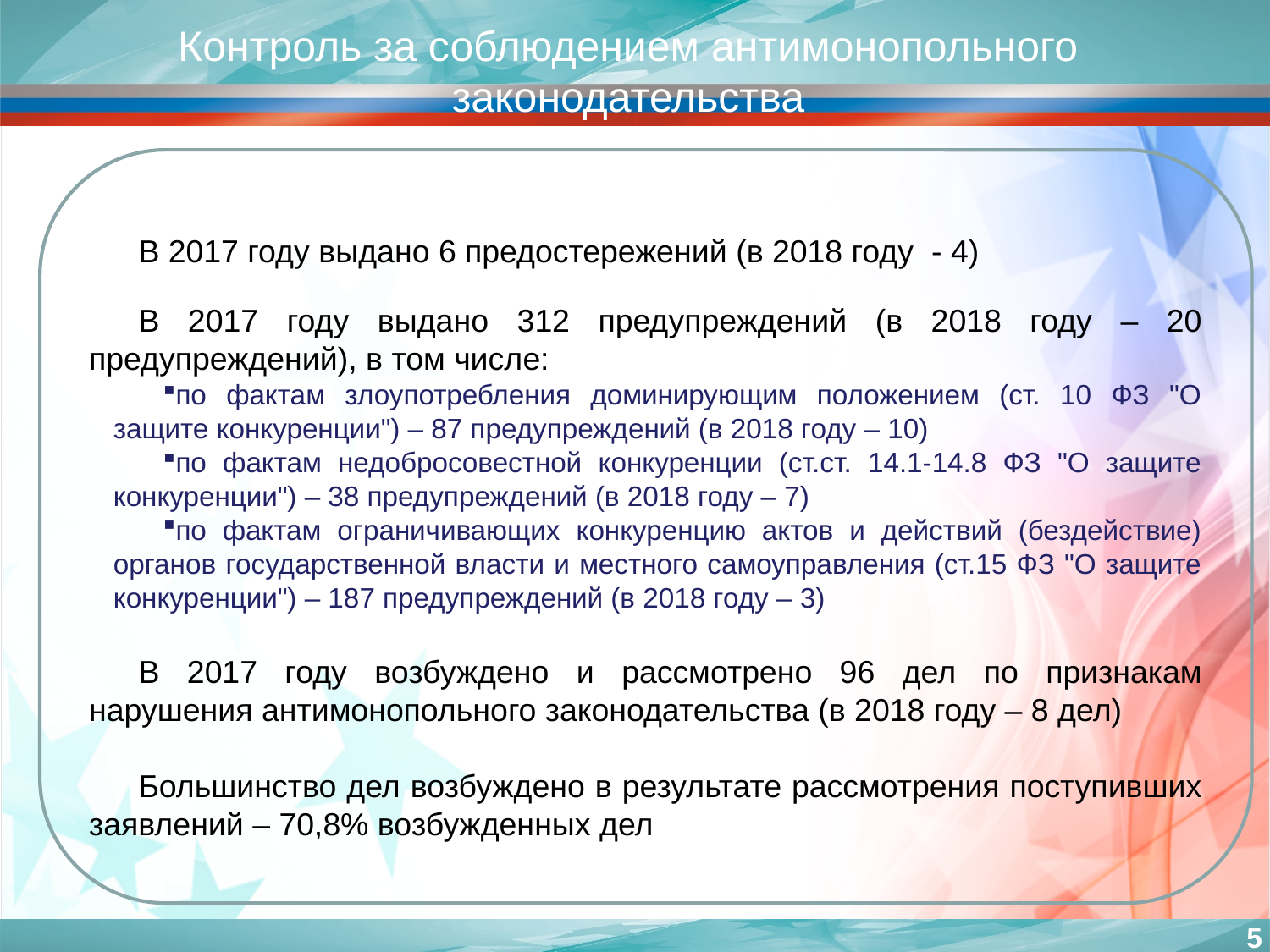

# Контроль за соблюдением антимонопольного законодательства

В 2017 году выдано 6 предостережений (в 2018 году  - 4)

В 2017 году выдано 312 предупреждений (в 2018 году – 20 предупреждений), в том числе:
по фактам злоупотребления доминирующим положением (ст. 10 ФЗ "О защите конкуренции") – 87 предупреждений (в 2018 году – 10)
по фактам недобросовестной конкуренции (ст.ст. 14.1-14.8 ФЗ "О защите конкуренции") – 38 предупреждений (в 2018 году – 7)
по фактам ограничивающих конкуренцию актов и действий (бездействие) органов государственной власти и местного самоуправления (ст.15 ФЗ "О защите конкуренции") – 187 предупреждений (в 2018 году – 3)

В 2017 году возбуждено и рассмотрено 96 дел по признакам нарушения антимонопольного законодательства (в 2018 году – 8 дел)

Большинство дел возбуждено в результате рассмотрения поступивших заявлений – 70,8% возбужденных дел
5